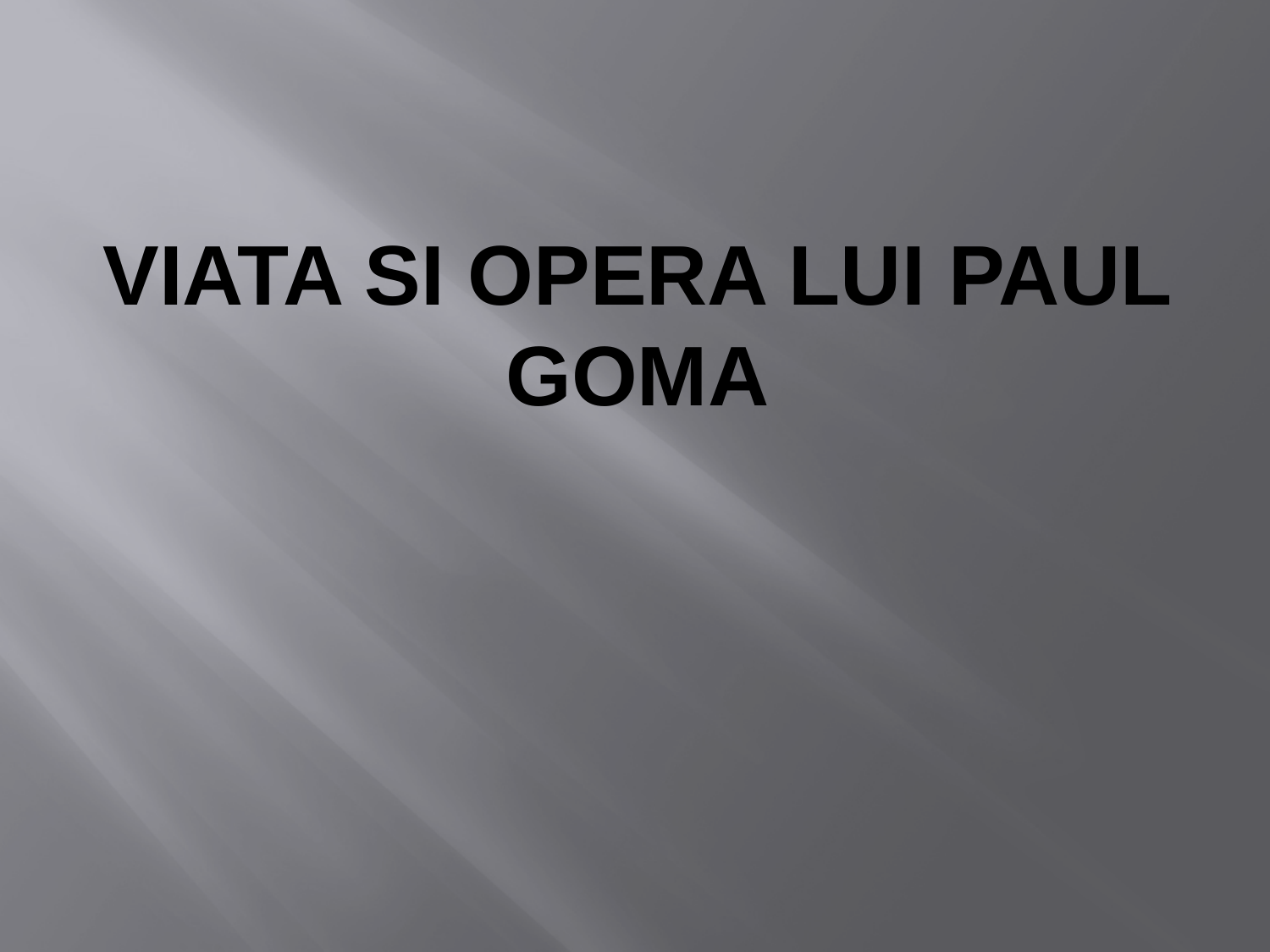

# Viata si opera lui paul Goma